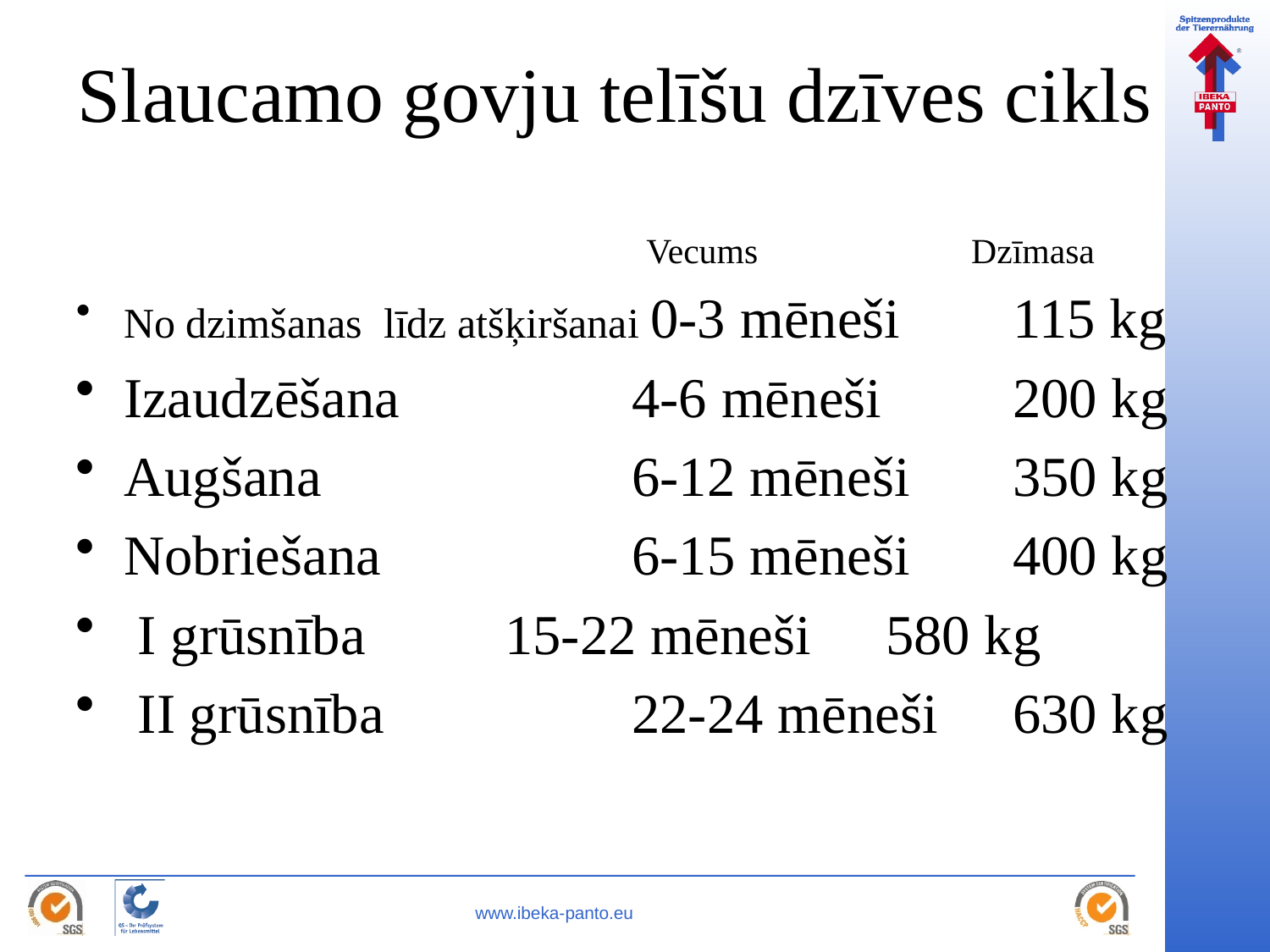

# Slaucamo govju telīšu dzīves cikls
       Vecums	               Dzīmasa
No dzimšanas  līdz atšķiršanai 0-3 mēneši	115 kg
Izaudzēšana  		4-6 mēneši		200 kg
Augšana			6-12 mēneši	350 kg
Nobriešana 		6-15 mēneši	400 kg
 I grūsnība		15-22 mēneši 	580 kg
 II grūsnība 		22-24 mēneši	630 kg